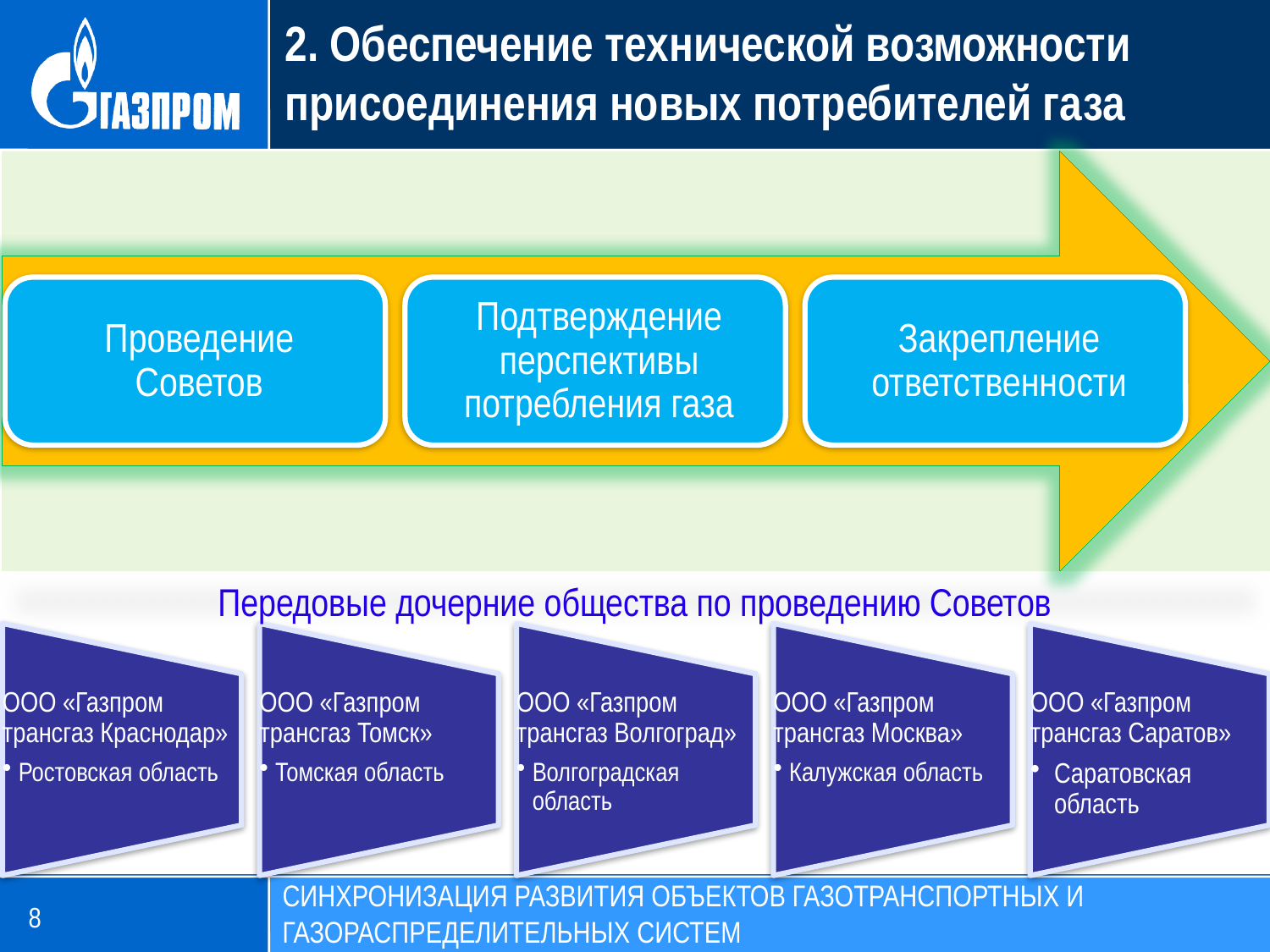

2. Обеспечение технической возможности присоединения новых потребителей газа
Проведение
Советов
Подтверждение
перспективы
потребления газа
Закрепление ответственности
Передовые дочерние общества по проведению Советов
ООО «Газпром трансгаз Краснодар»
Ростовская область
ООО «Газпром трансгаз Томск»
Томская область
ООО «Газпром трансгаз Волгоград»
Волгоградская область
ООО «Газпром трансгаз Москва»
Калужская область
ООО «Газпром трансгаз Саратов»
Саратовская область
СИНХРОНИЗАЦИЯ РАЗВИТИЯ ОБЪЕКТОВ ГАЗОТРАНСПОРТНЫХ И ГАЗОРАСПРЕДЕЛИТЕЛЬНЫХ СИСТЕМ
8